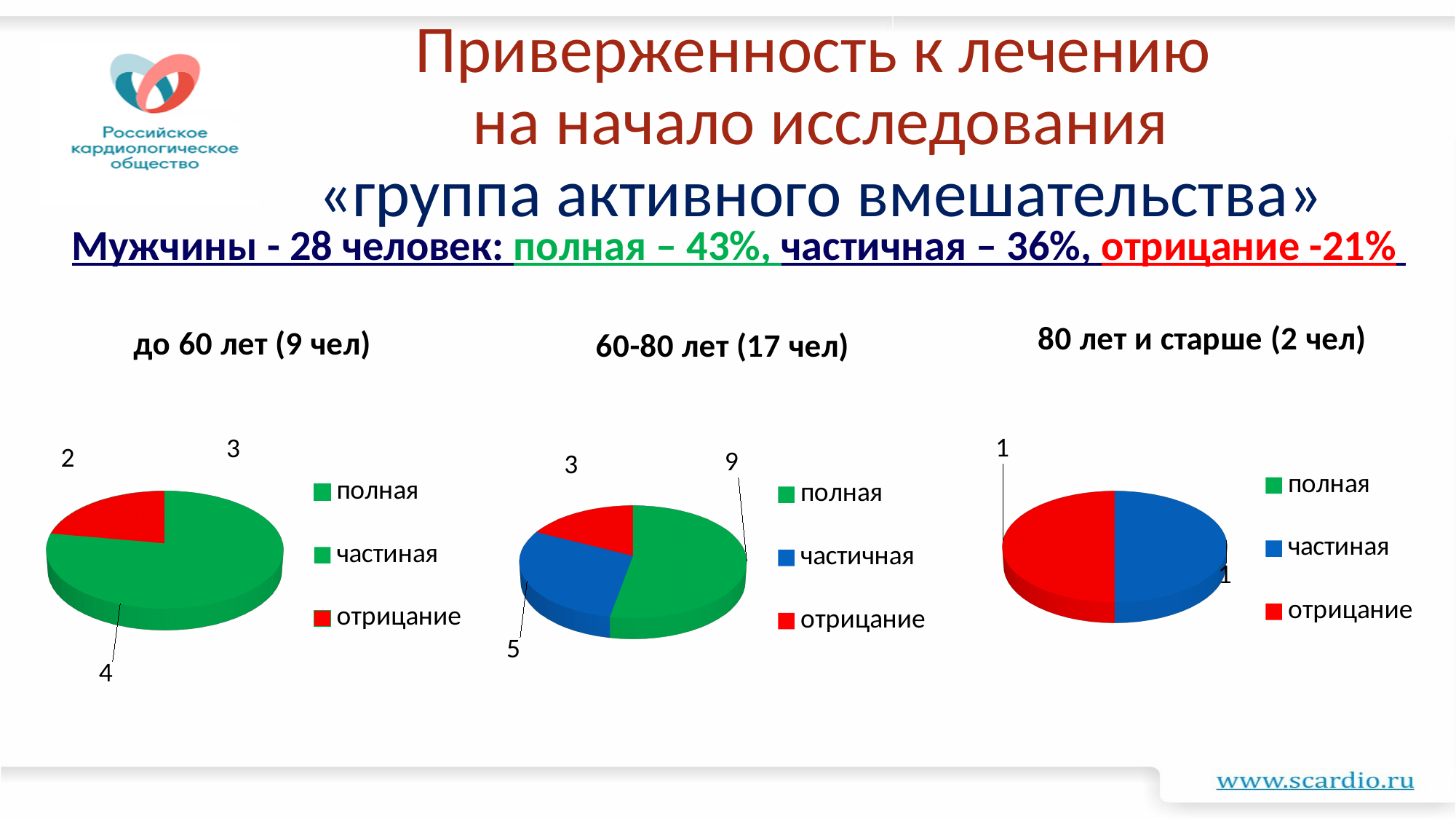

# Приверженность к лечению на начало исследования «группа активного вмешательства»
Мужчины - 28 человек: полная – 43%, частичная – 36%, отрицание -21%

[unsupported chart]

[unsupported chart]

[unsupported chart]